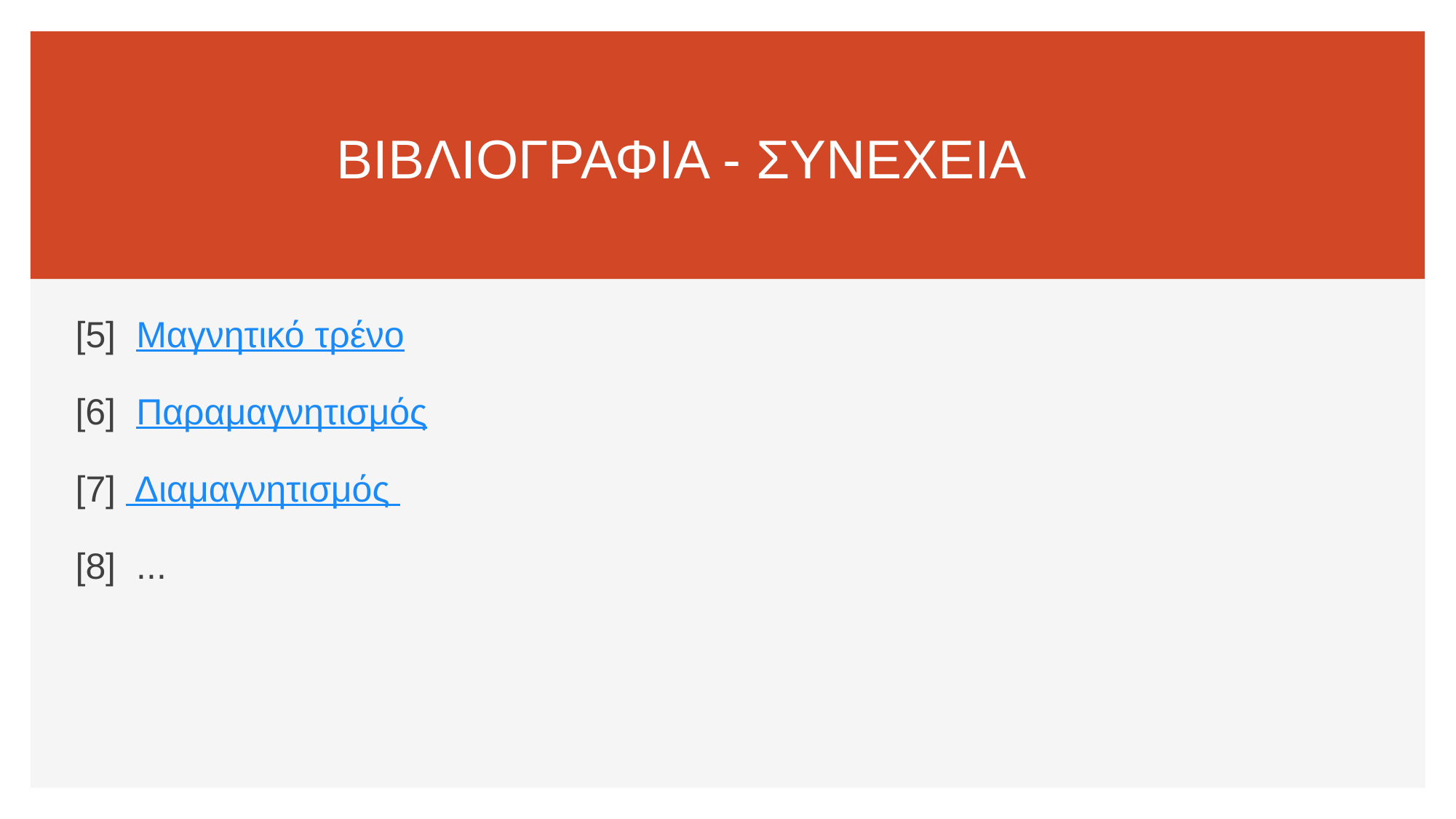

# ΒΙΒΛΙΟΓΡΑΦΙΑ - ΣΥΝΕΧΕΙΑ
[5]  Μαγνητικό τρένο
[6]  Παραμαγνητισμός
[7]  Διαμαγνητισμός
[8]  ...